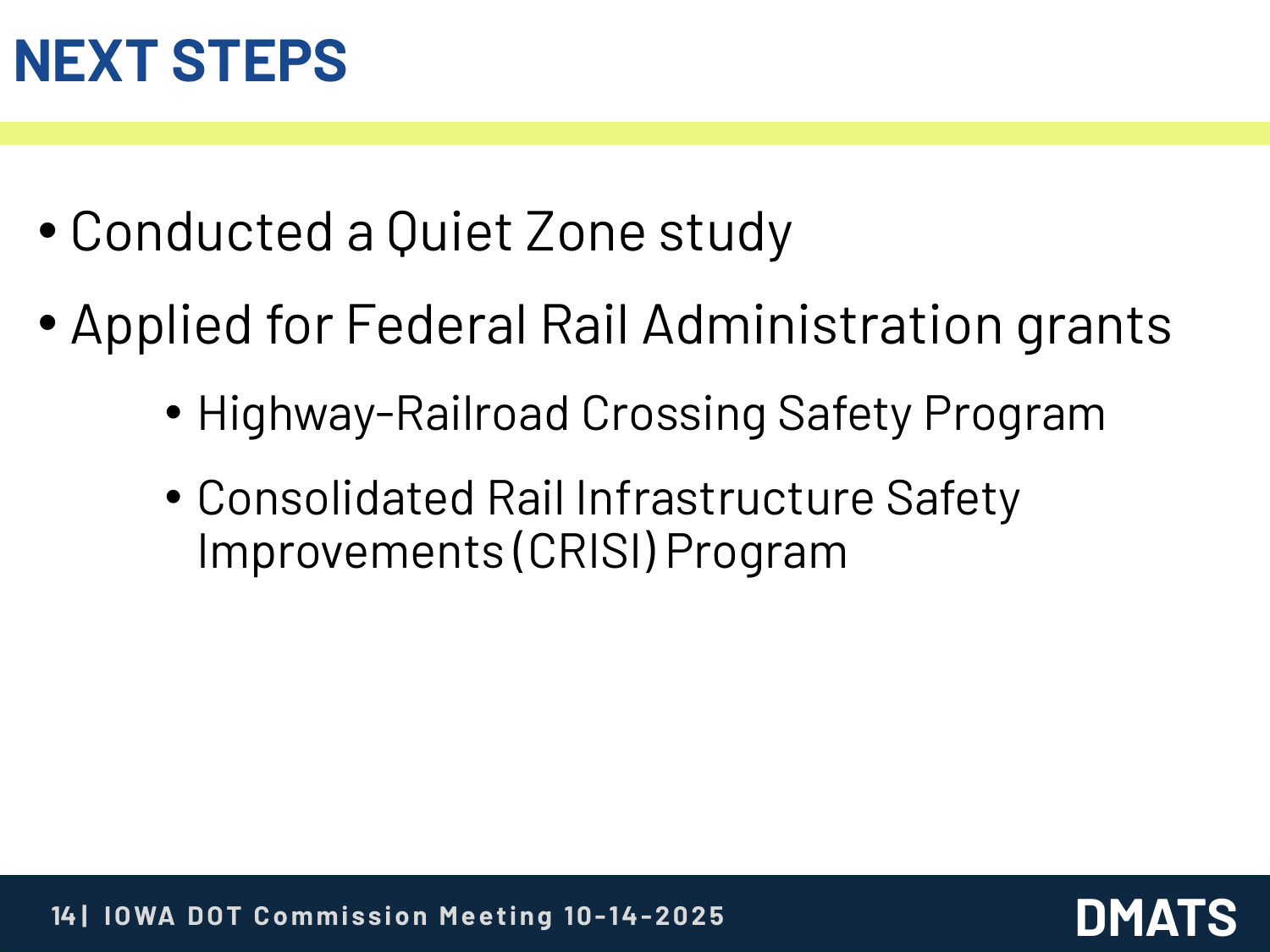

NEXT STEPS
Conducted a Quiet Zone study
Applied for Federal Rail Administration grants
Highway-Railroad Crossing Safety Program
Consolidated Rail Infrastructure Safety Improvements (CRISI) Program

DMATS
14 | IOWA DOT Commission Meeting 10-14-2025